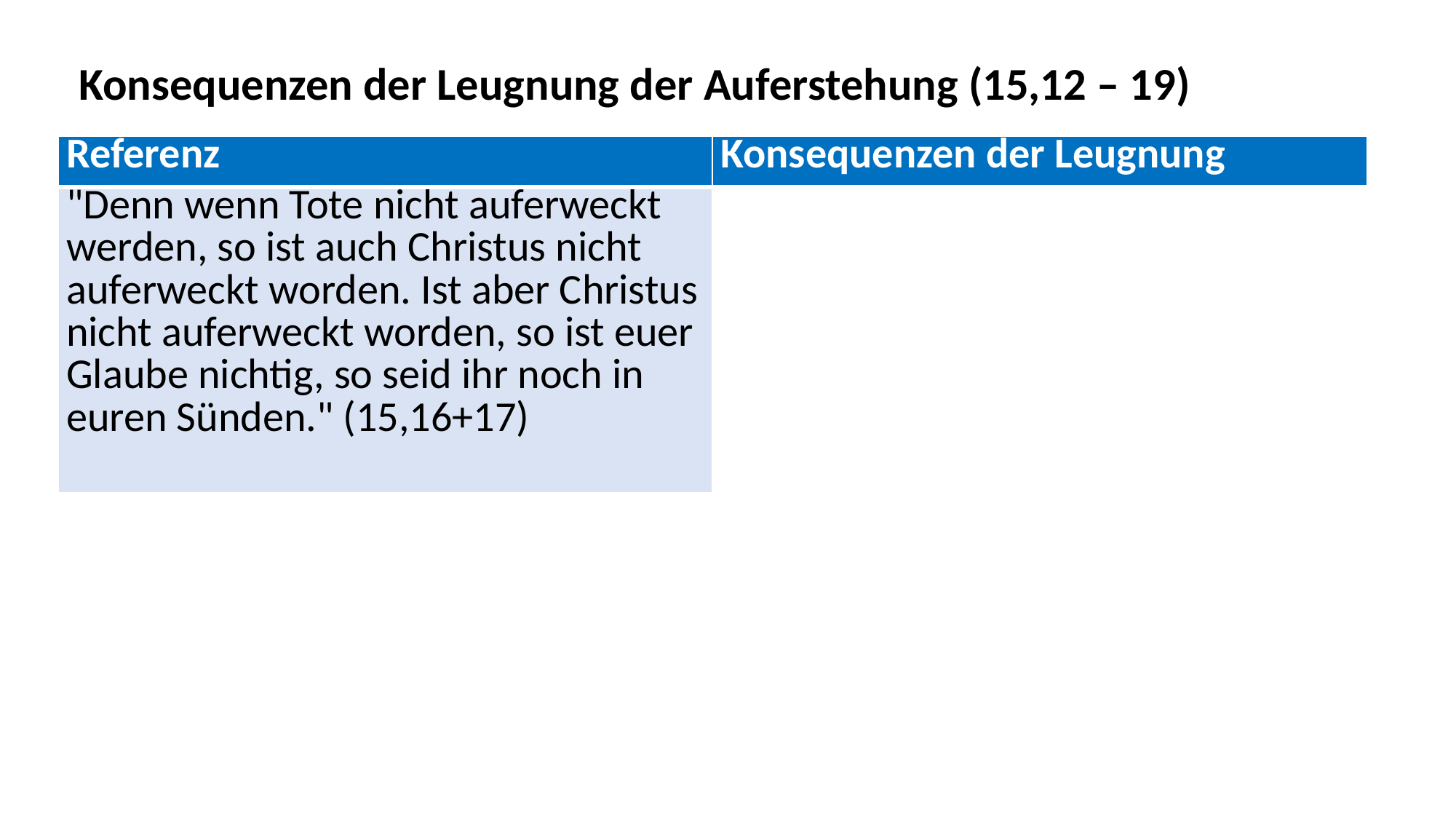

Konsequenzen der Leugnung der Auferstehung (15,12 – 19)
| Referenz | Konsequenzen der Leugnung |
| --- | --- |
| "Denn wenn Tote nicht auferweckt werden, so ist auch Christus nicht auferweckt worden. Ist aber Christus nicht auferweckt worden, so ist euer Glaube nichtig, so seid ihr noch in euren Sünden." (15,16+17) |  |